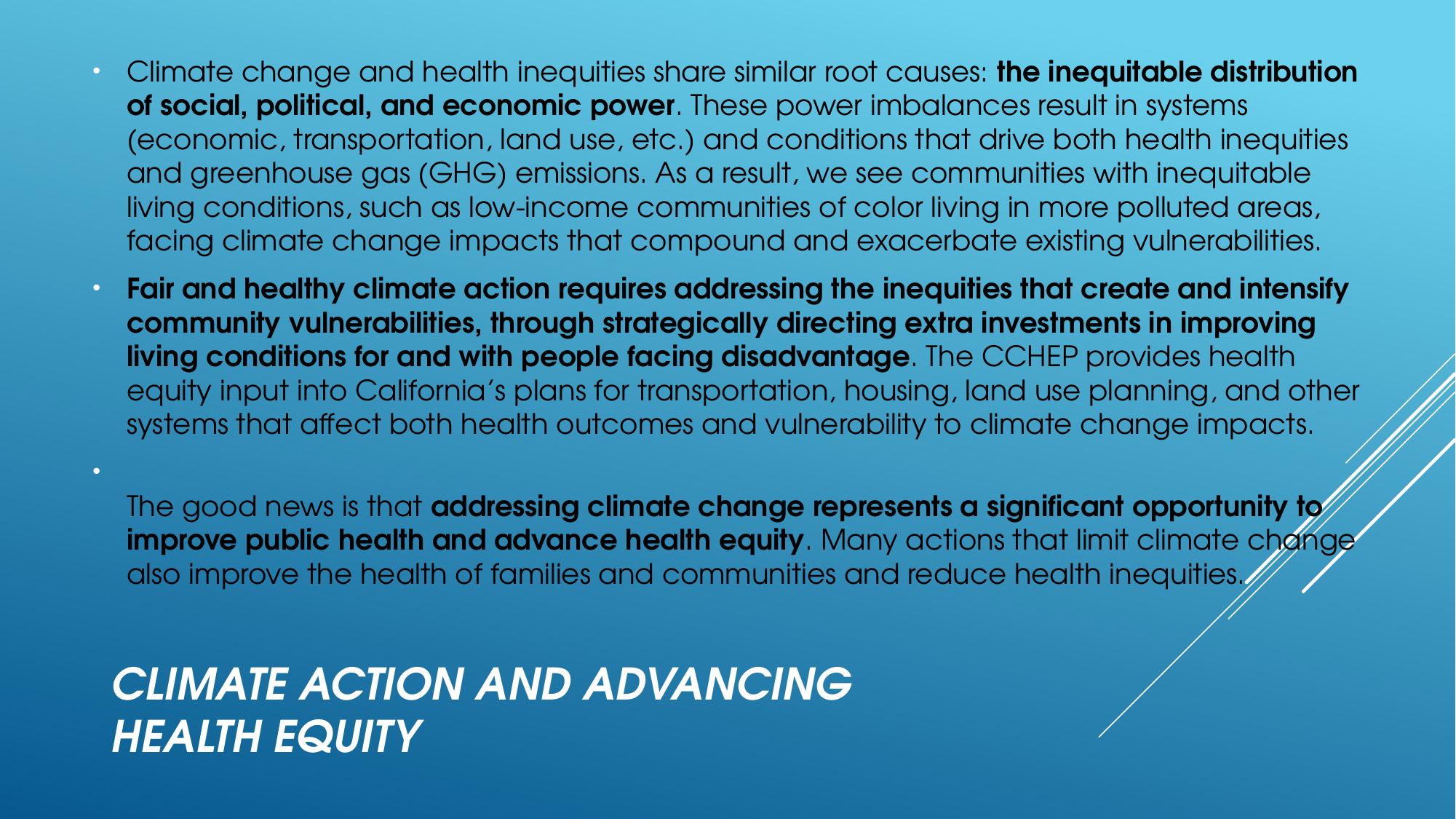

Climate change and health inequities share similar root causes: the inequitable distribution of social, political, and economic power. These power imbalances result in systems (economic, transportation, land use, etc.) and conditions that drive both health inequities and greenhouse gas (GHG) emissions. As a result, we see communities with inequitable living conditions, such as low-income communities of color living in more polluted areas, facing climate change impacts that compound and exacerbate existing vulnerabilities.
Fair and healthy climate action requires addressing the inequities that create and intensify community vulnerabilities, through strategically directing extra investments in improving living conditions for and with people facing disadvantage. The CCHEP provides health equity input into California’s plans for transportation, housing, land use planning, and other systems that affect both health outcomes and vulnerability to climate change impacts.
The good news is that addressing climate change represents a significant opportunity to improve public health and advance health equity. Many actions that limit climate change also improve the health of families and communities and reduce health inequities.

# Climate Action and Advancing Health Equity